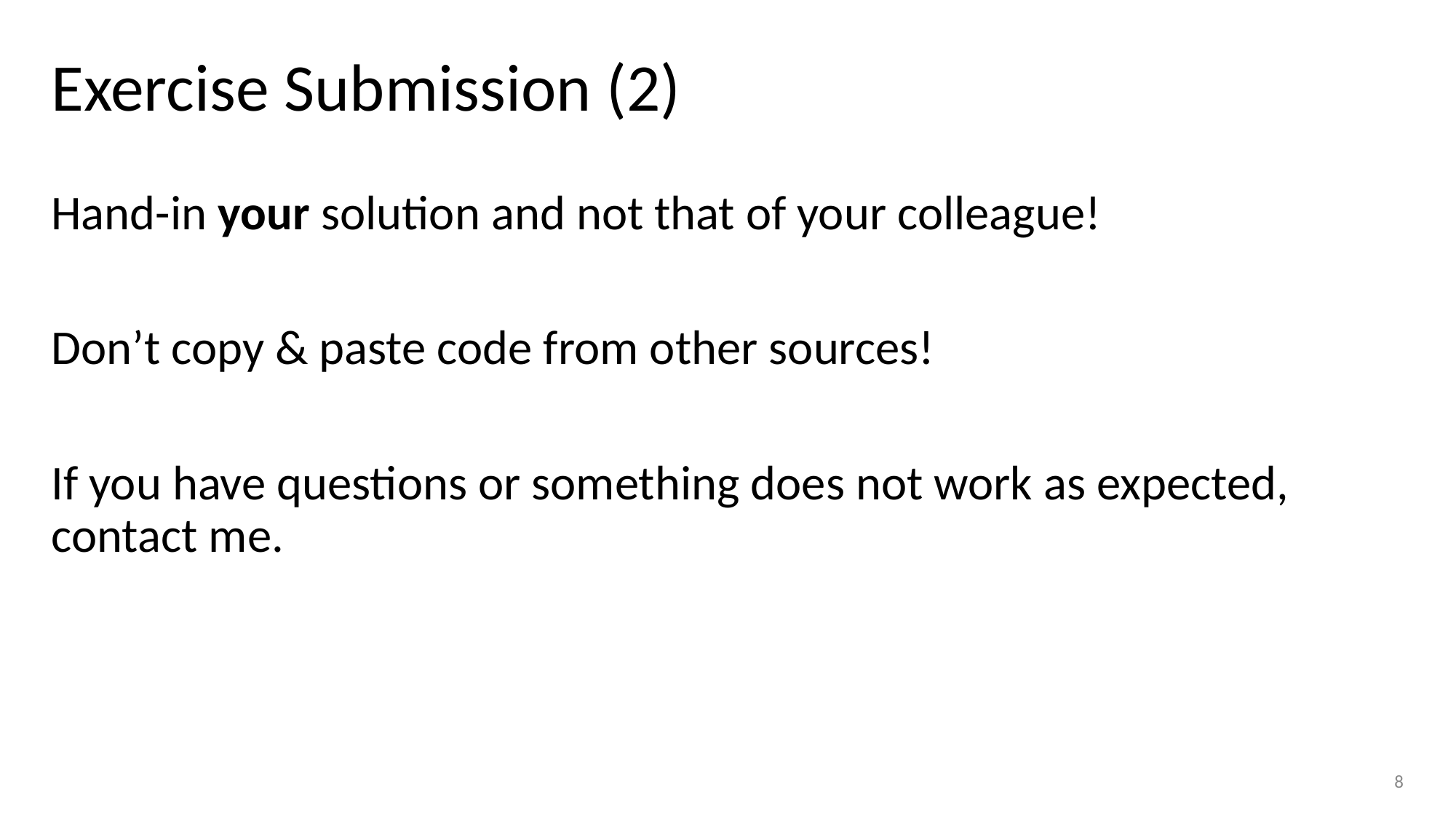

# Exercise Submission (2)
Hand-in your solution and not that of your colleague!

Don’t copy & paste code from other sources!

If you have questions or something does not work as expected, contact me.

8